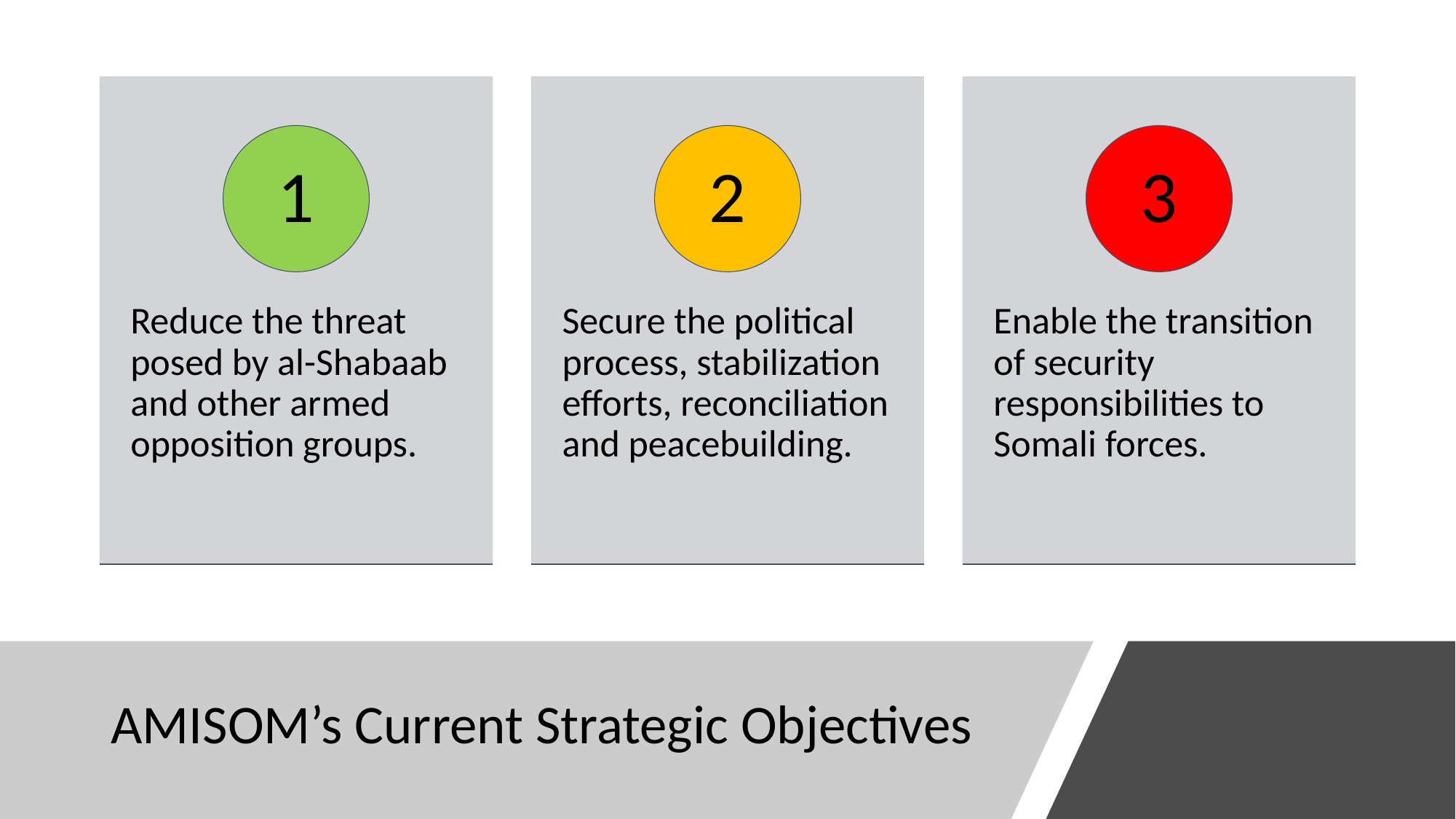

Reduce the threat posed by al-Shabaab and other armed opposition groups.
1
Secure the political process, stabilization efforts, reconciliation and peacebuilding.
2
Enable the transition of security responsibilities to Somali forces.
3

# AMISOM’s Current Strategic Objectives